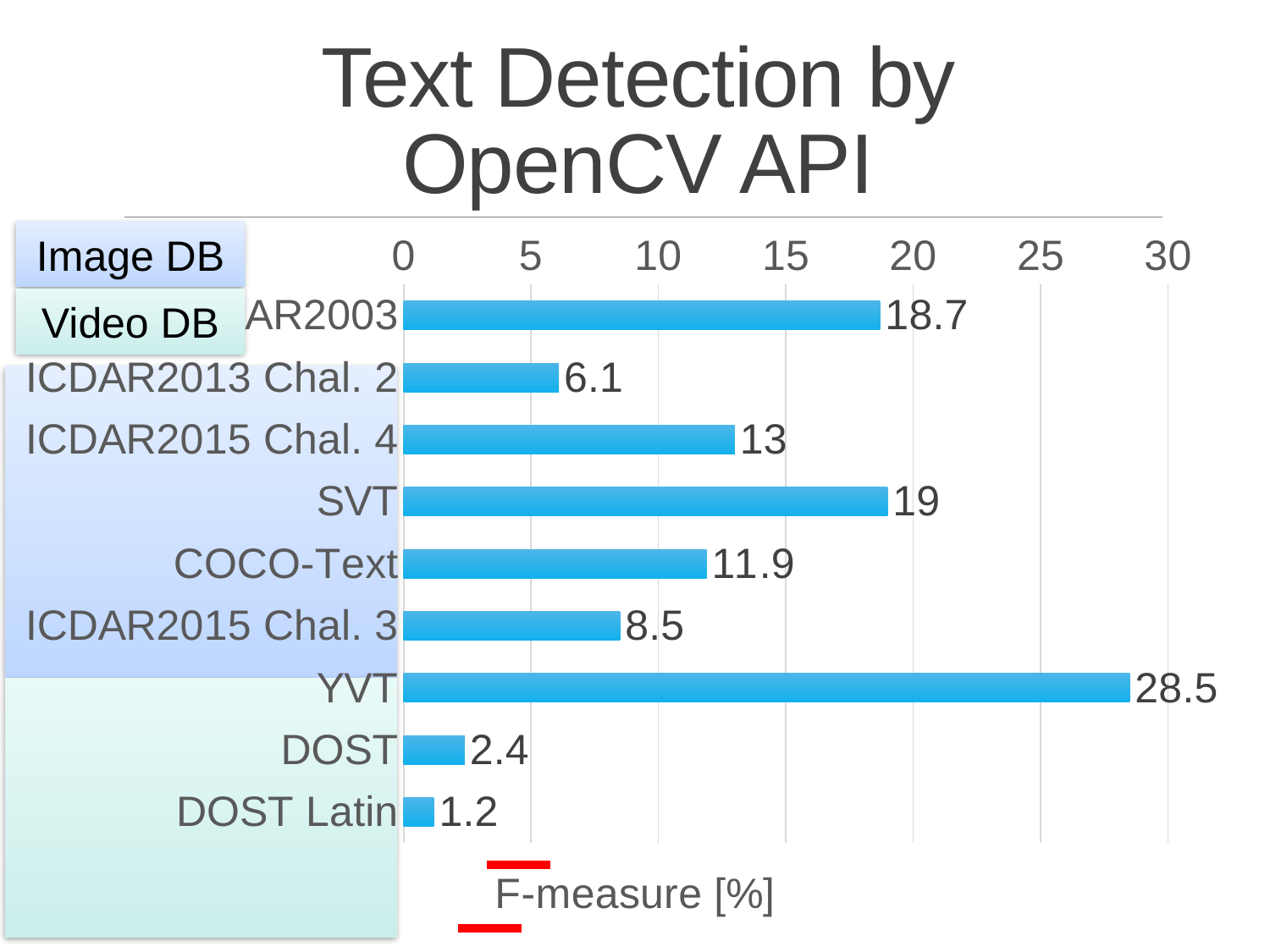

# Text Detection by OpenCV API

### Chart

| Category | OpenCV API |
|---|---|
| ICDAR2003 | 18.7 |
| ICDAR2013 Chal. 2 | 6.1 |
| ICDAR2015 Chal. 4 | 13.0 |
| SVT | 19.0 |
| COCO-Text | 11.9 |
| ICDAR2015 Chal. 3 | 8.5 |
| YVT | 28.5 |
| DOST | 2.4 |
| DOST Latin | 1.2 |
Image DB
Video DB